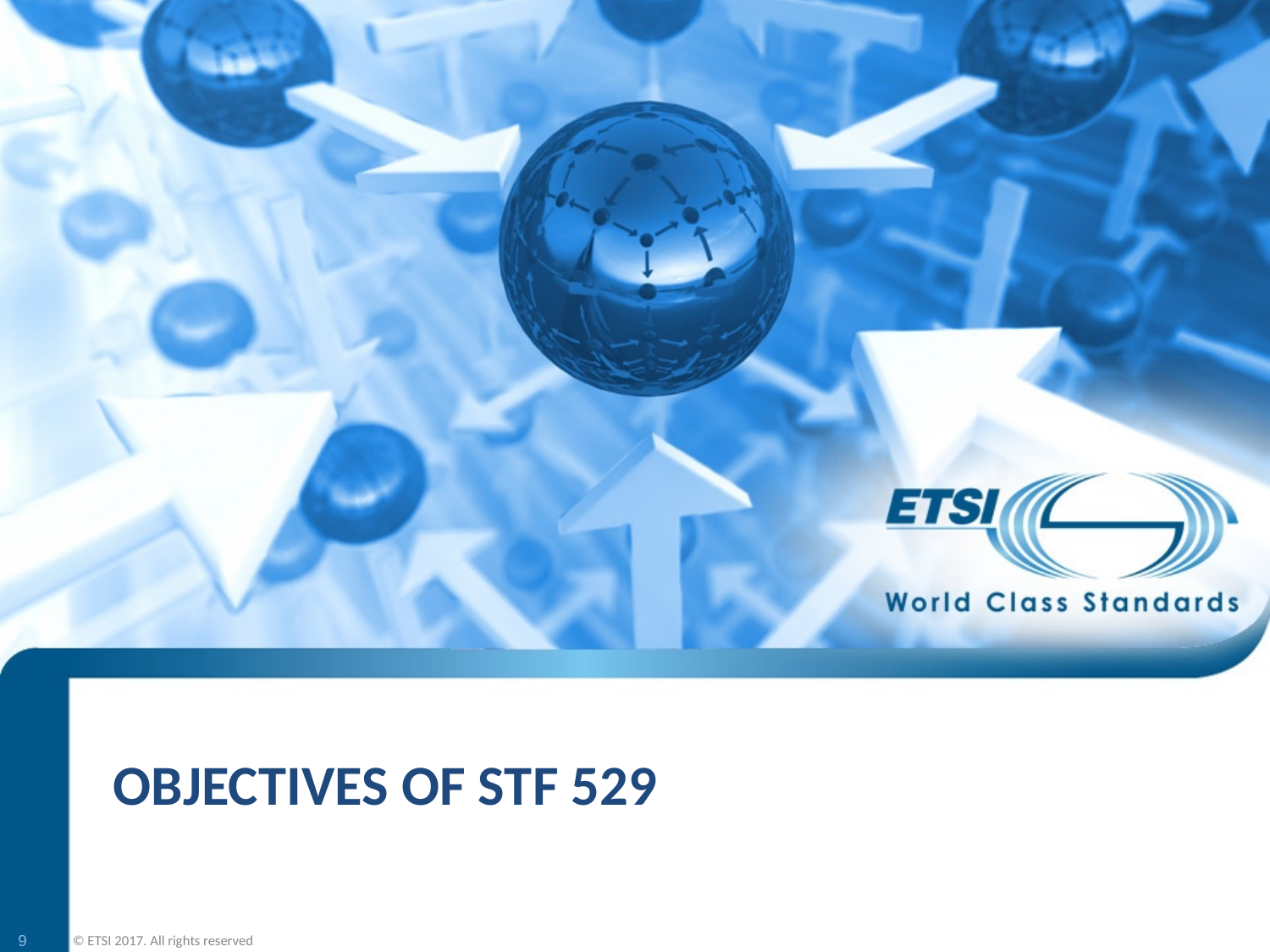

# Objectives of STF 529
9
© ETSI 2017. All rights reserved